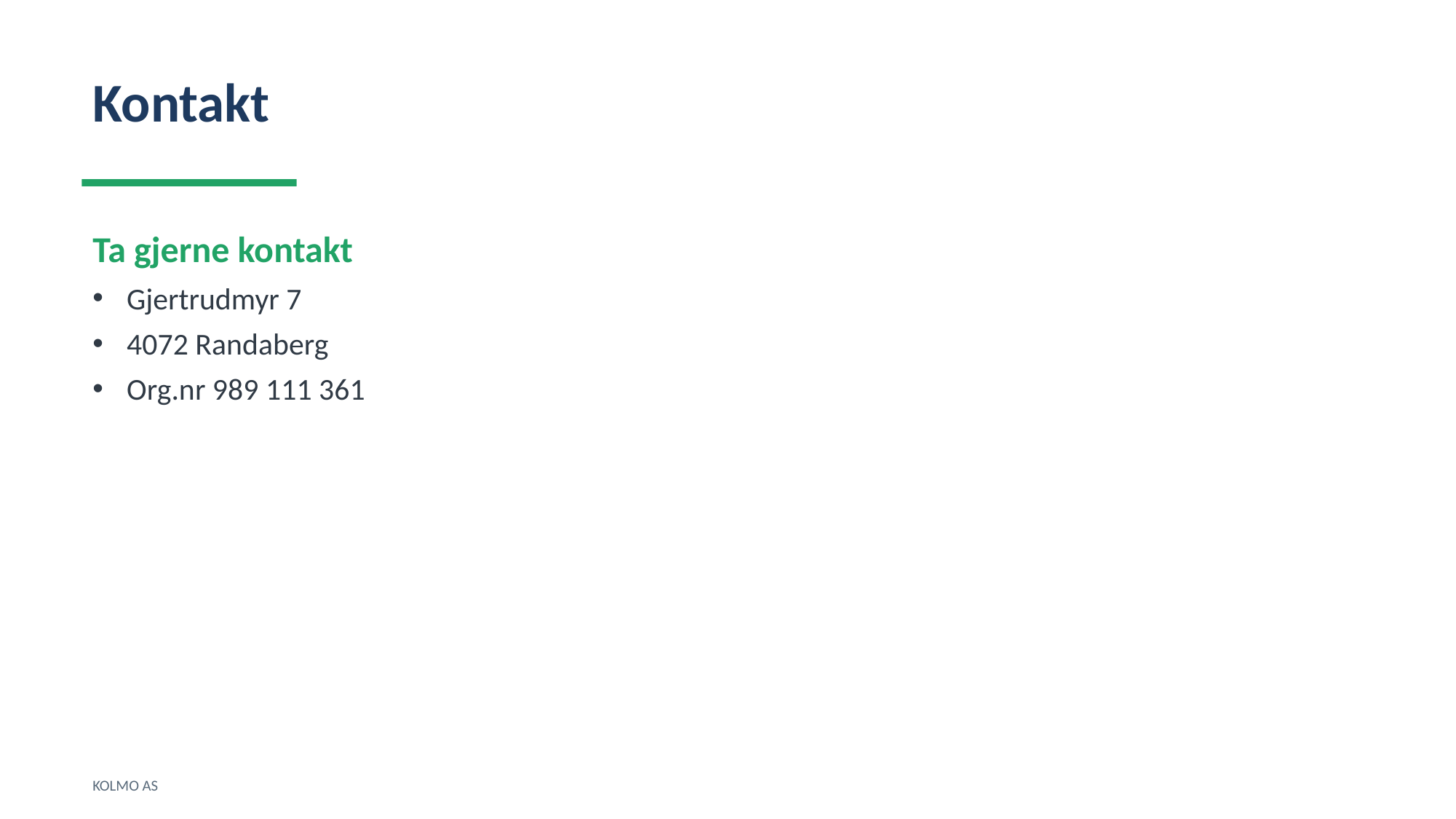

Kontakt

Ta gjerne kontakt
Gjertrudmyr 7
4072 Randaberg
Org.nr 989 111 361
KOLMO AS